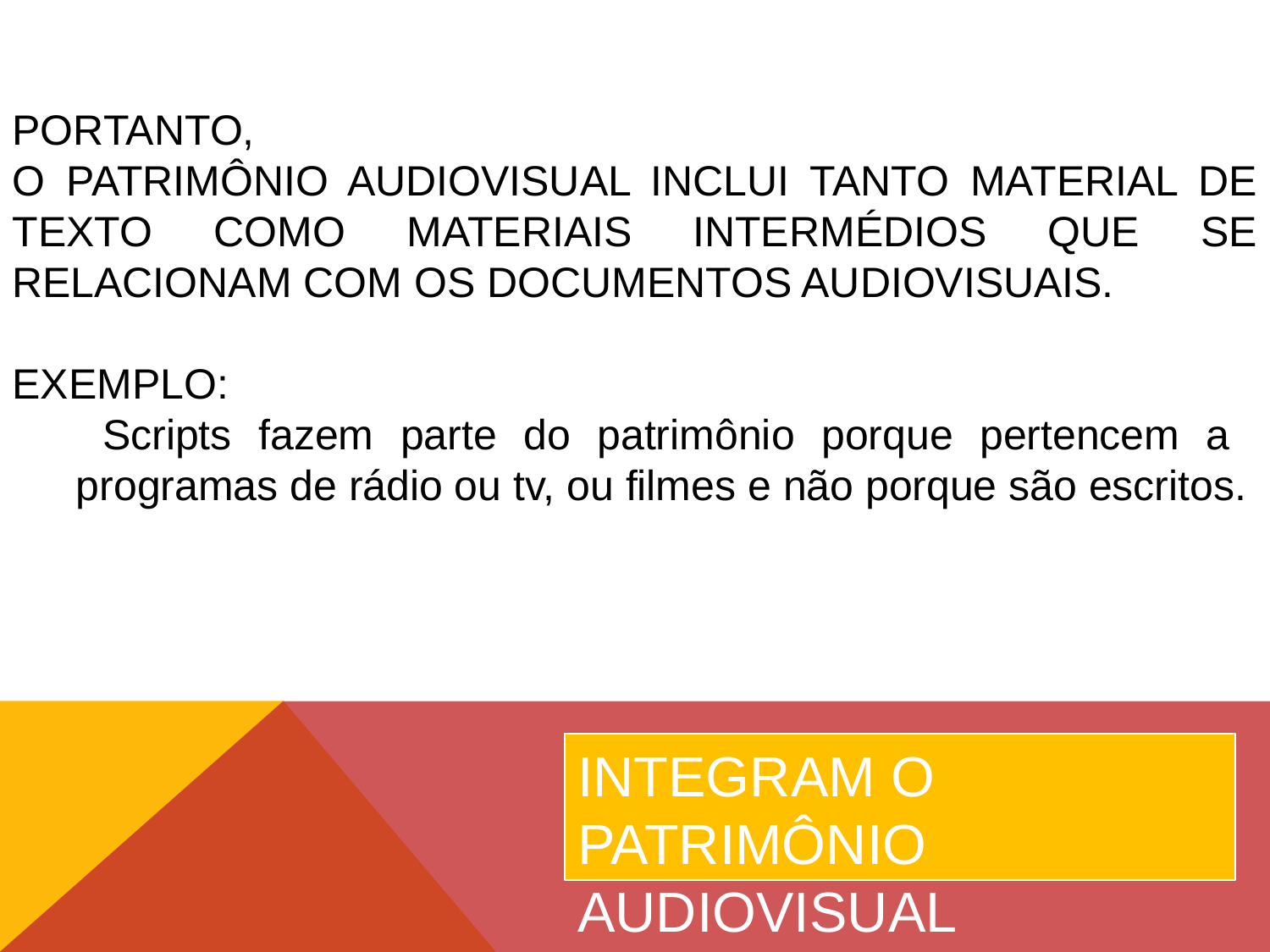

Portanto,
o patrimônio audiovisual inclui tanto material de texto como materiais intermédios que se relacionam com os documentos audiovisuais.

Exemplo:
 Scripts fazem parte do patrimônio porque pertencem a  programas de rádio ou tv, ou filmes e não porque são escritos.

Integram o patrimônio audiovisual